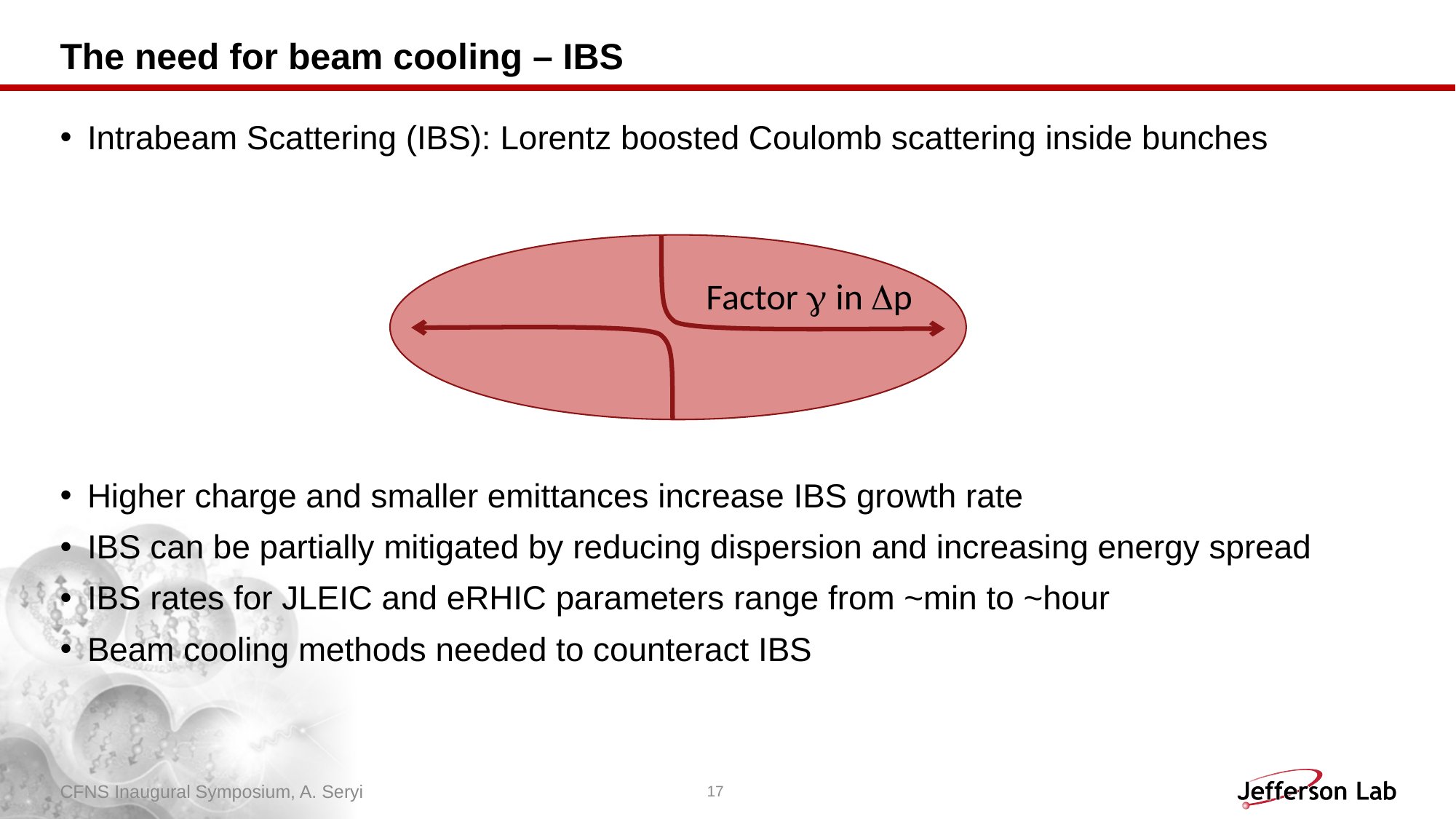

# The need for beam cooling – IBS
Intrabeam Scattering (IBS): Lorentz boosted Coulomb scattering inside bunches

Higher charge and smaller emittances increase IBS growth rate
IBS can be partially mitigated by reducing dispersion and increasing energy spread
IBS rates for JLEIC and eRHIC parameters range from ~min to ~hour
Beam cooling methods needed to counteract IBS

Factor γ in Δp
CFNS Inaugural Symposium, A. Seryi
17